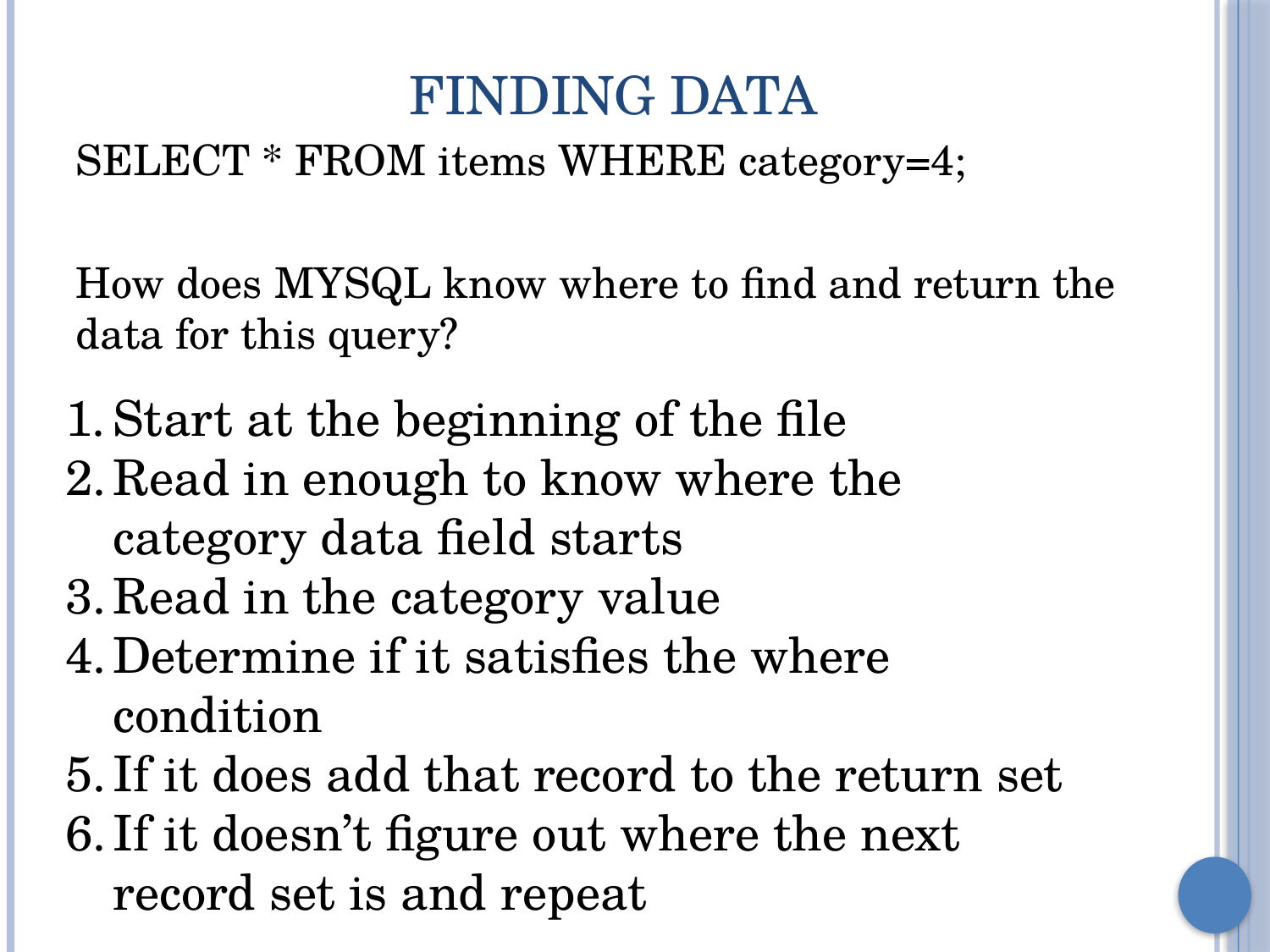

# Finding Data
SELECT * FROM items WHERE category=4;

How does MYSQL know where to find and return the data for this query?
Start at the beginning of the file
Read in enough to know where the category data field starts
Read in the category value
Determine if it satisfies the where condition
If it does add that record to the return set
If it doesn’t figure out where the next record set is and repeat